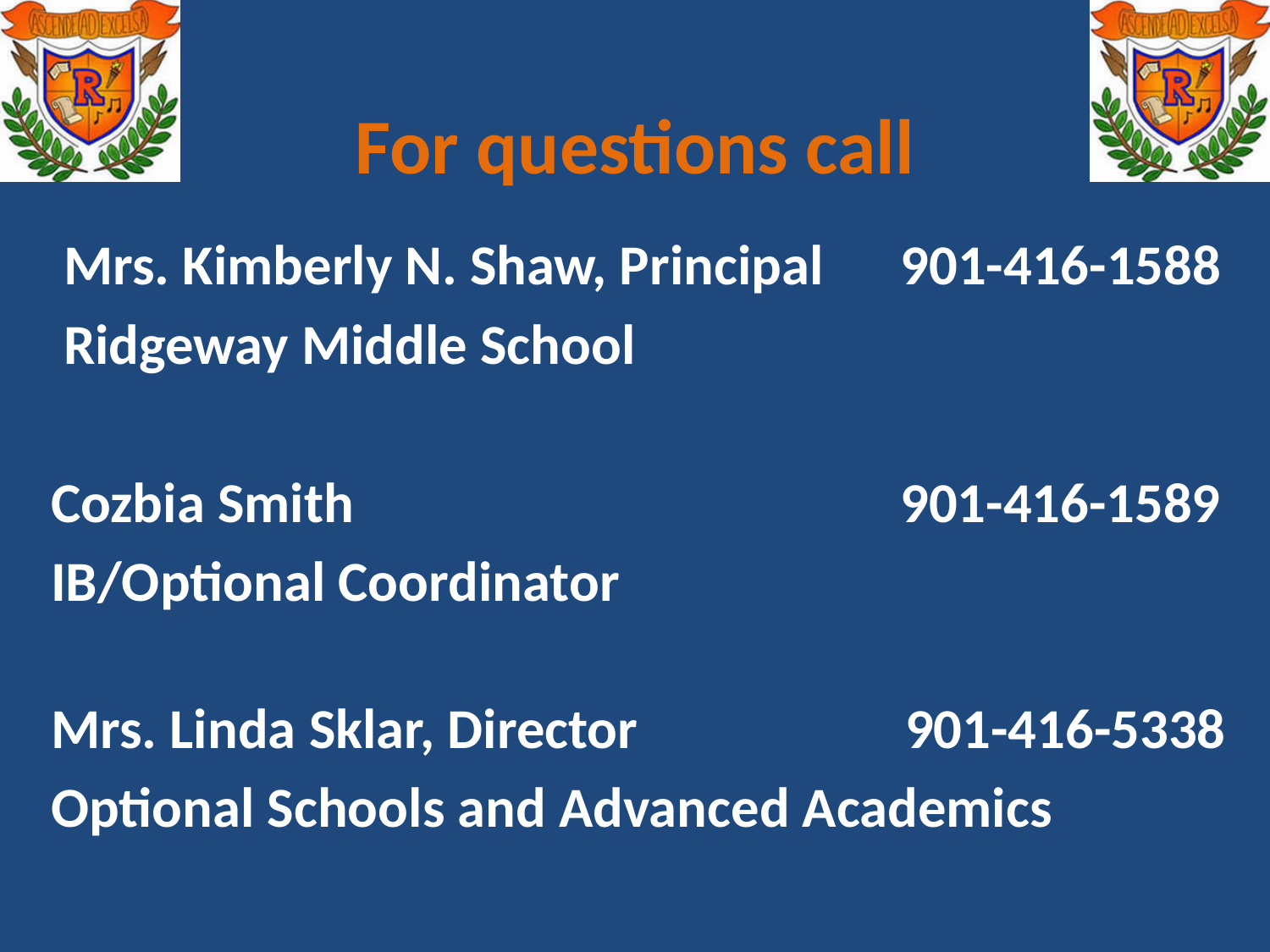

# For questions call
    Mrs. Kimberly N. Shaw, Principal      901-416-1588
    Ridgeway Middle School

   Cozbia Smith                                           901-416-1589
   IB/Optional Coordinator

   Mrs. Linda Sklar, Director                     901-416-5338
   Optional Schools and Advanced Academics